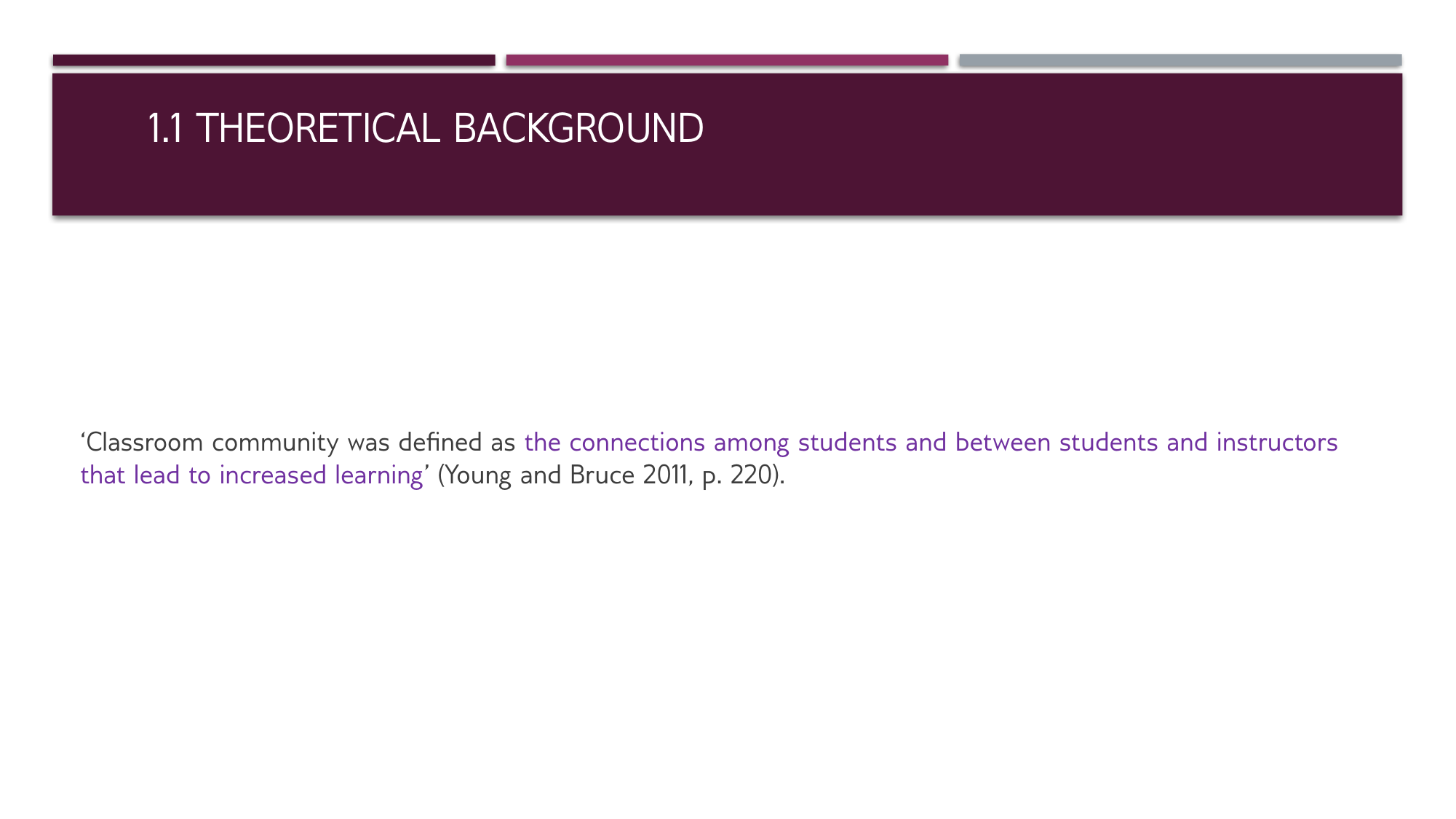

# 1.1 Theoretical background
‘Classroom community was defined as the connections among students and between students and instructors that lead to increased learning’ (Young and Bruce 2011, p. 220).